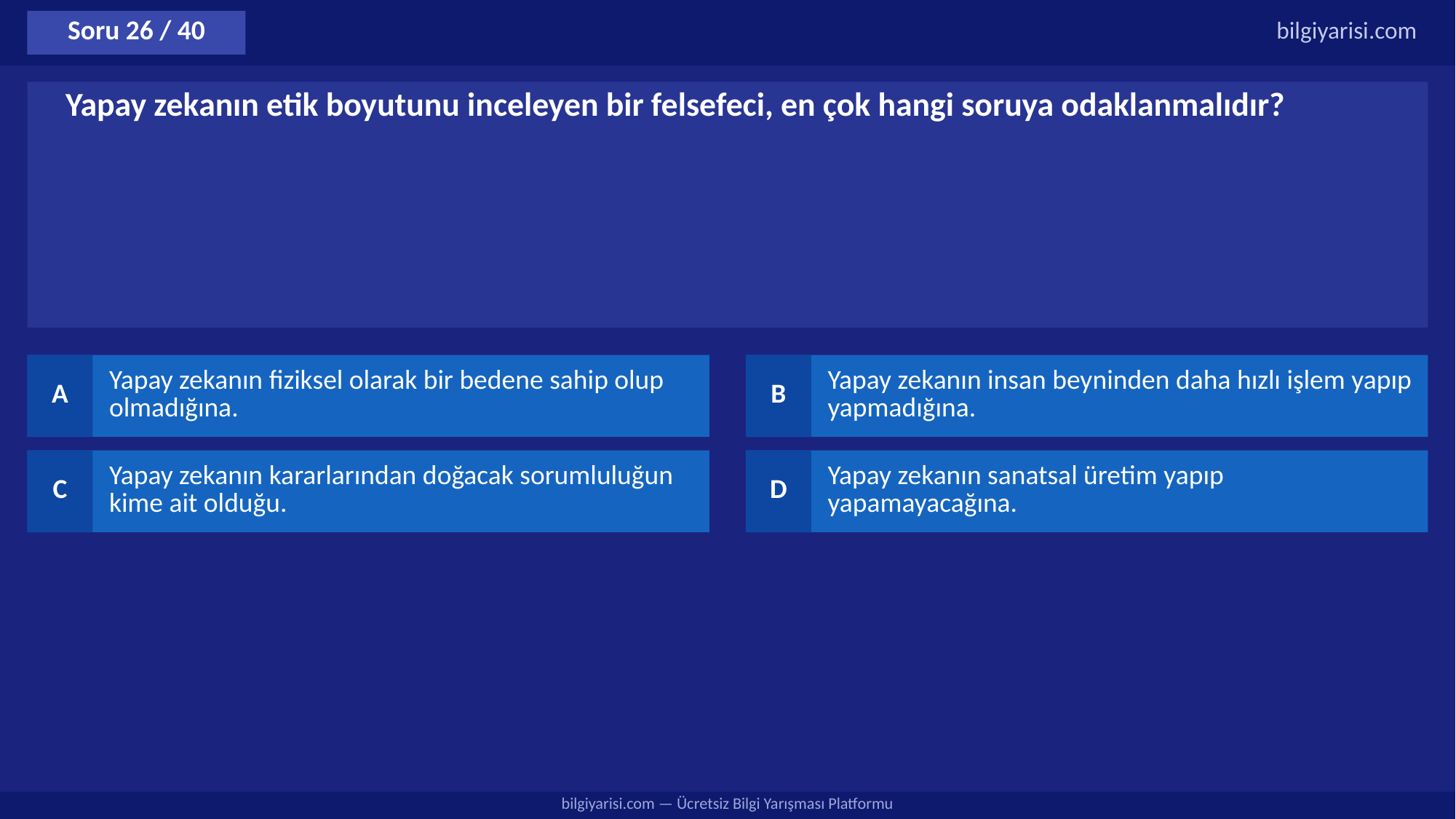

Soru 26 / 40
bilgiyarisi.com

Yapay zekanın etik boyutunu inceleyen bir felsefeci, en çok hangi soruya odaklanmalıdır?

A
Yapay zekanın fiziksel olarak bir bedene sahip olup olmadığına.

B
Yapay zekanın insan beyninden daha hızlı işlem yapıp yapmadığına.

C
Yapay zekanın kararlarından doğacak sorumluluğun kime ait olduğu.

D
Yapay zekanın sanatsal üretim yapıp yapamayacağına.
bilgiyarisi.com — Ücretsiz Bilgi Yarışması Platformu